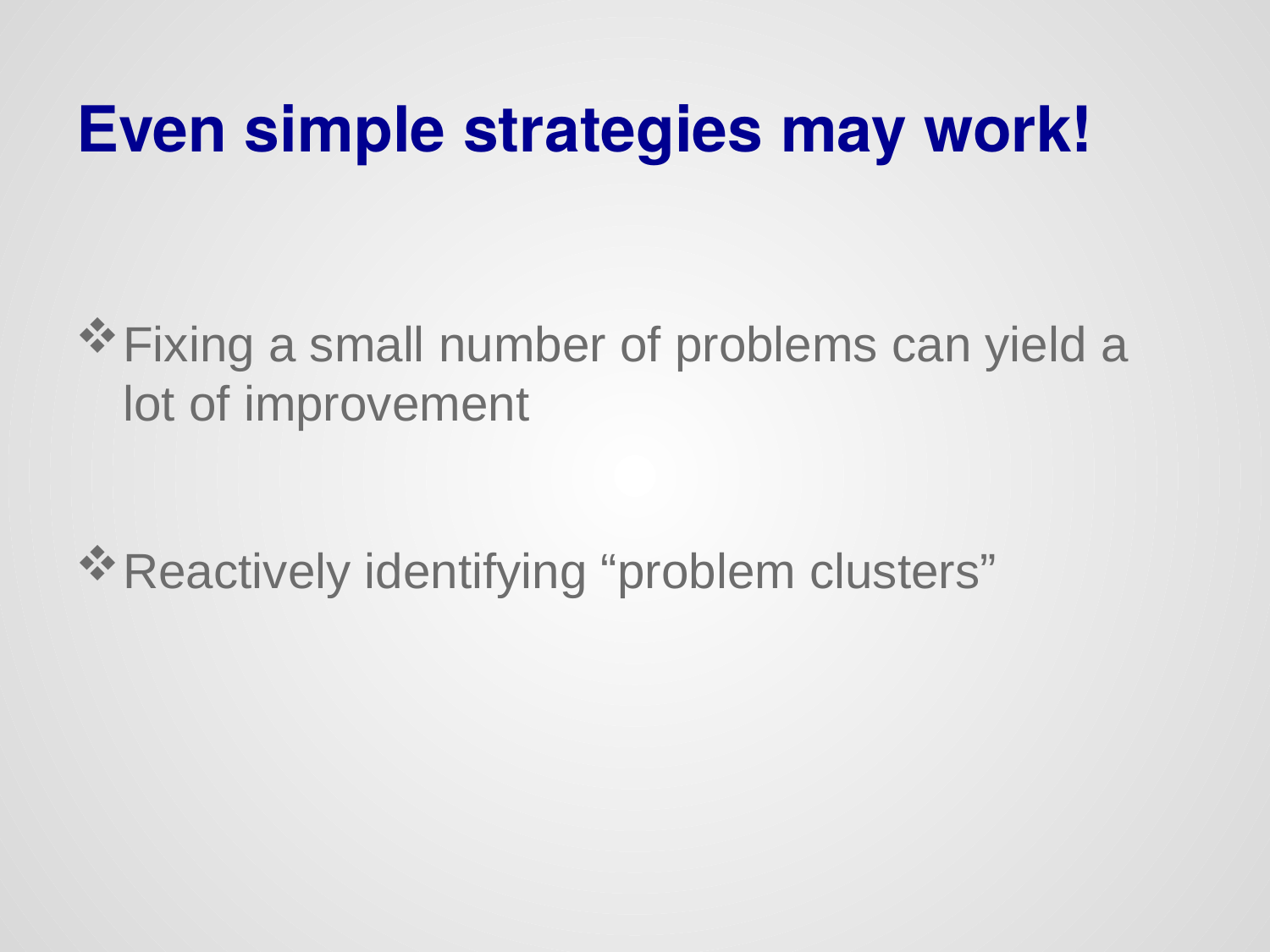

# Even simple strategies may work!

Fixing a small number of problems can yield a lot of improvement

Reactively identifying “problem clusters”